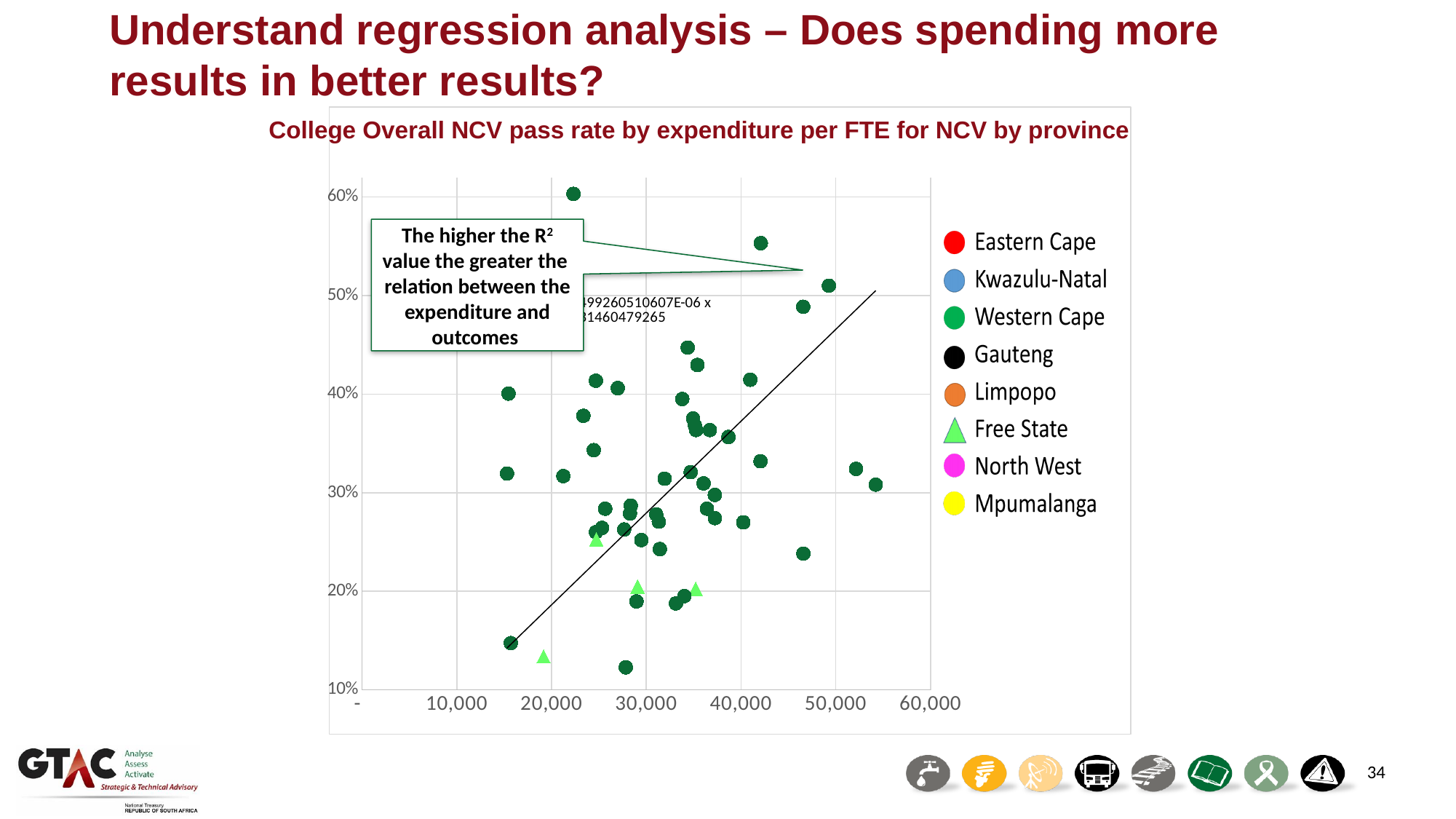

# Understand regression analysis – Does spending more results in better results?
College Overall NCV pass rate by expenditure per FTE for NCV by province

### Chart

| Category | Overall pass rate |
|---|---|
The higher the R2 value the greater the  relation between the expenditure and outcomes
34